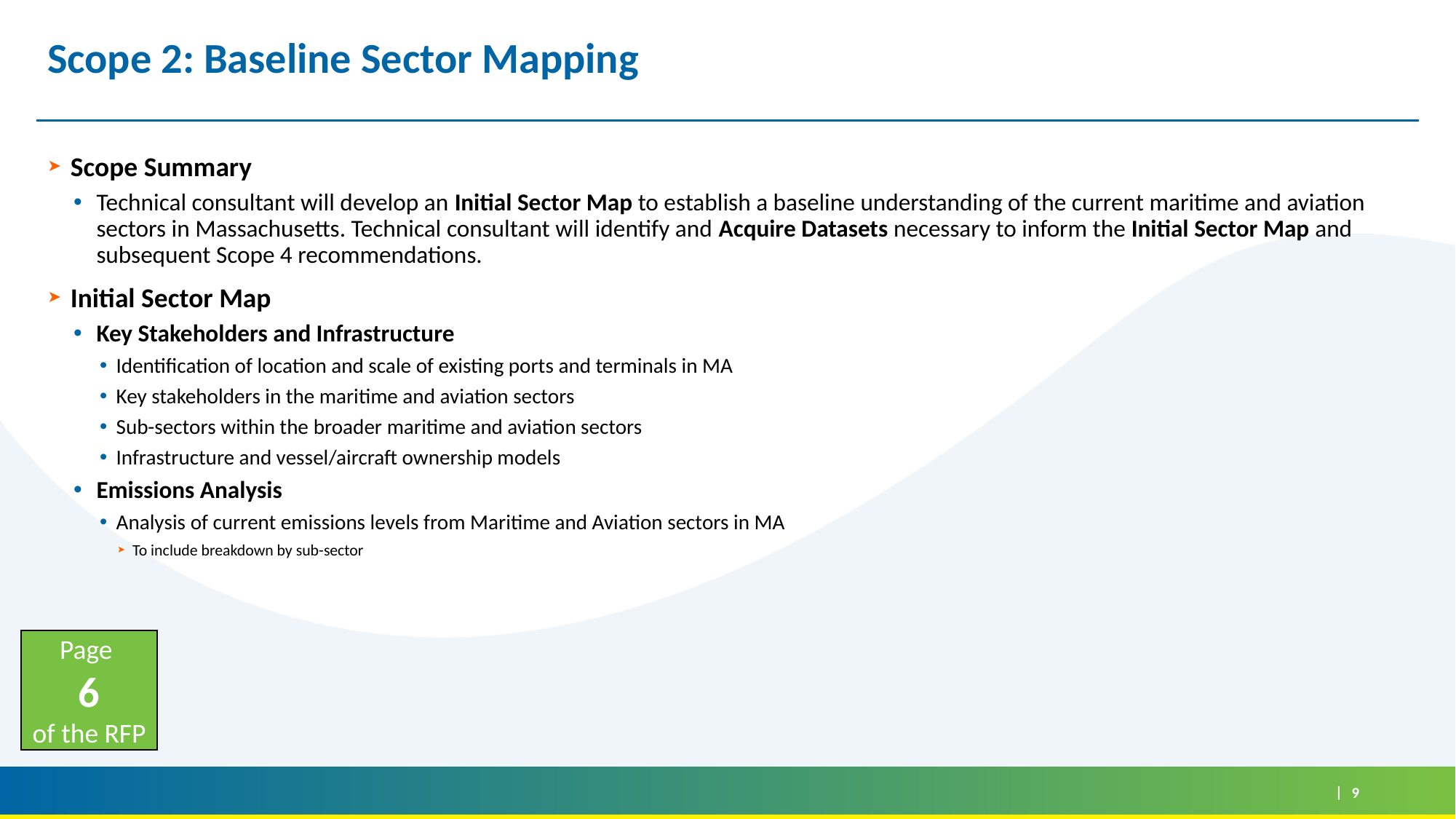

# Scope 2: Baseline Sector Mapping
Scope Summary
Technical consultant will develop an Initial Sector Map to establish a baseline understanding of the current maritime and aviation sectors in Massachusetts. Technical consultant will identify and Acquire Datasets necessary to inform the Initial Sector Map and subsequent Scope 4 recommendations.
Initial Sector Map
Key Stakeholders and Infrastructure
Identification of location and scale of existing ports and terminals in MA
Key stakeholders in the maritime and aviation sectors
Sub-sectors within the broader maritime and aviation sectors
Infrastructure and vessel/aircraft ownership models
Emissions Analysis
Analysis of current emissions levels from Maritime and Aviation sectors in MA
To include breakdown by sub-sector
Page
6
of the RFP
9